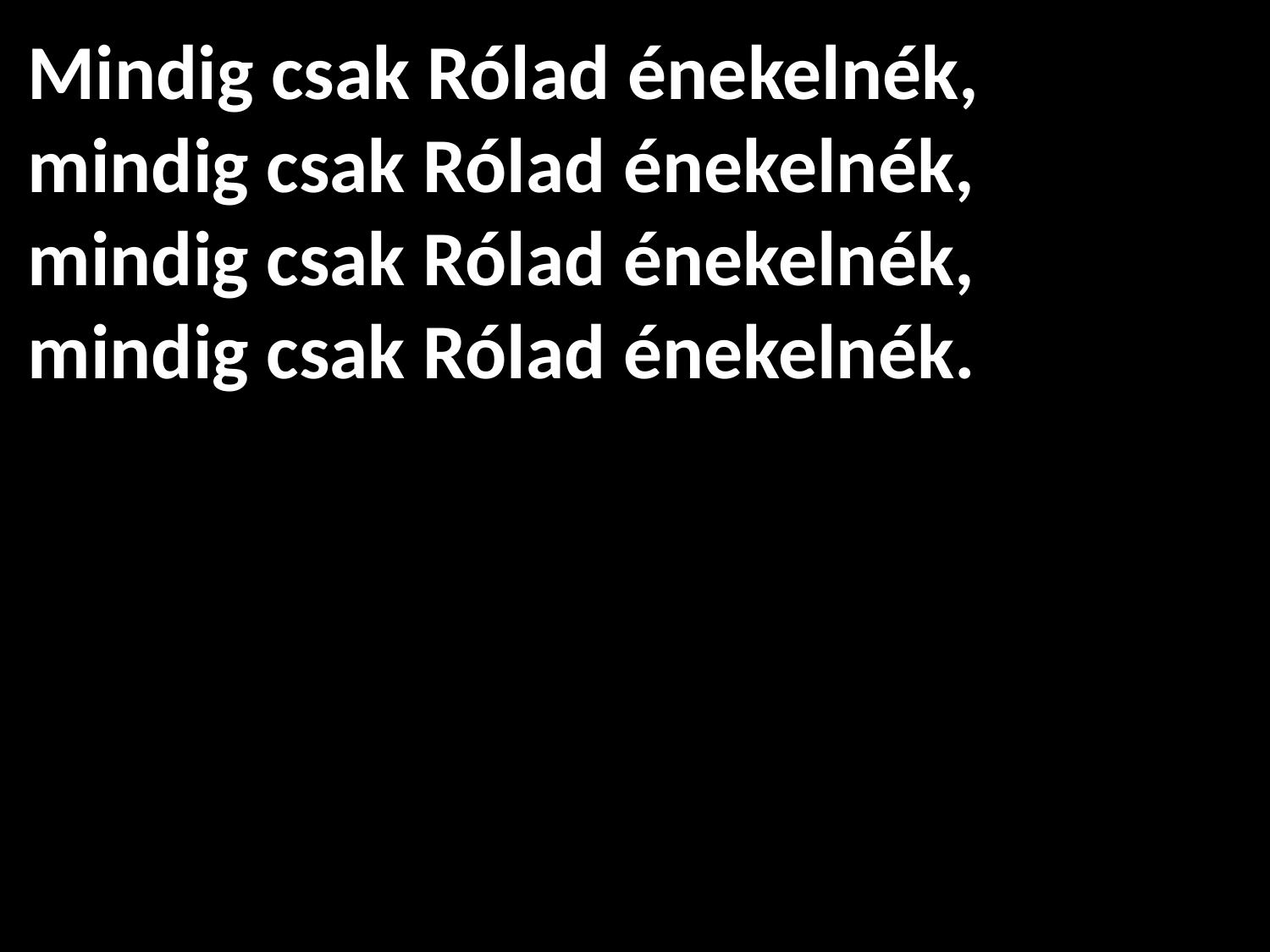

# Mindig csak Rólad énekelnék, mindig csak Rólad énekelnék, mindig csak Rólad énekelnék, mindig csak Rólad énekelnék.